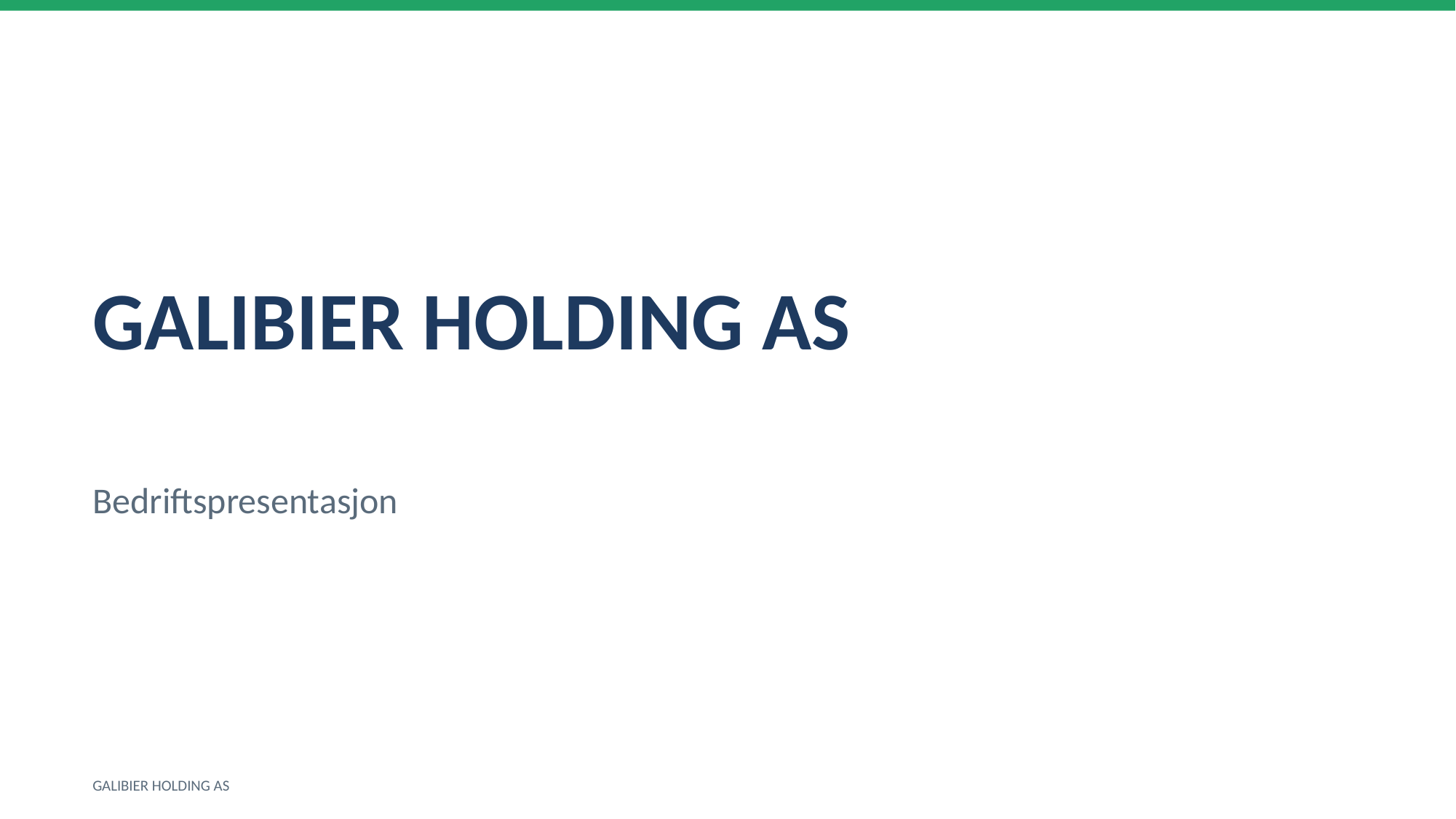

GALIBIER HOLDING AS
Bedriftspresentasjon
GALIBIER HOLDING AS